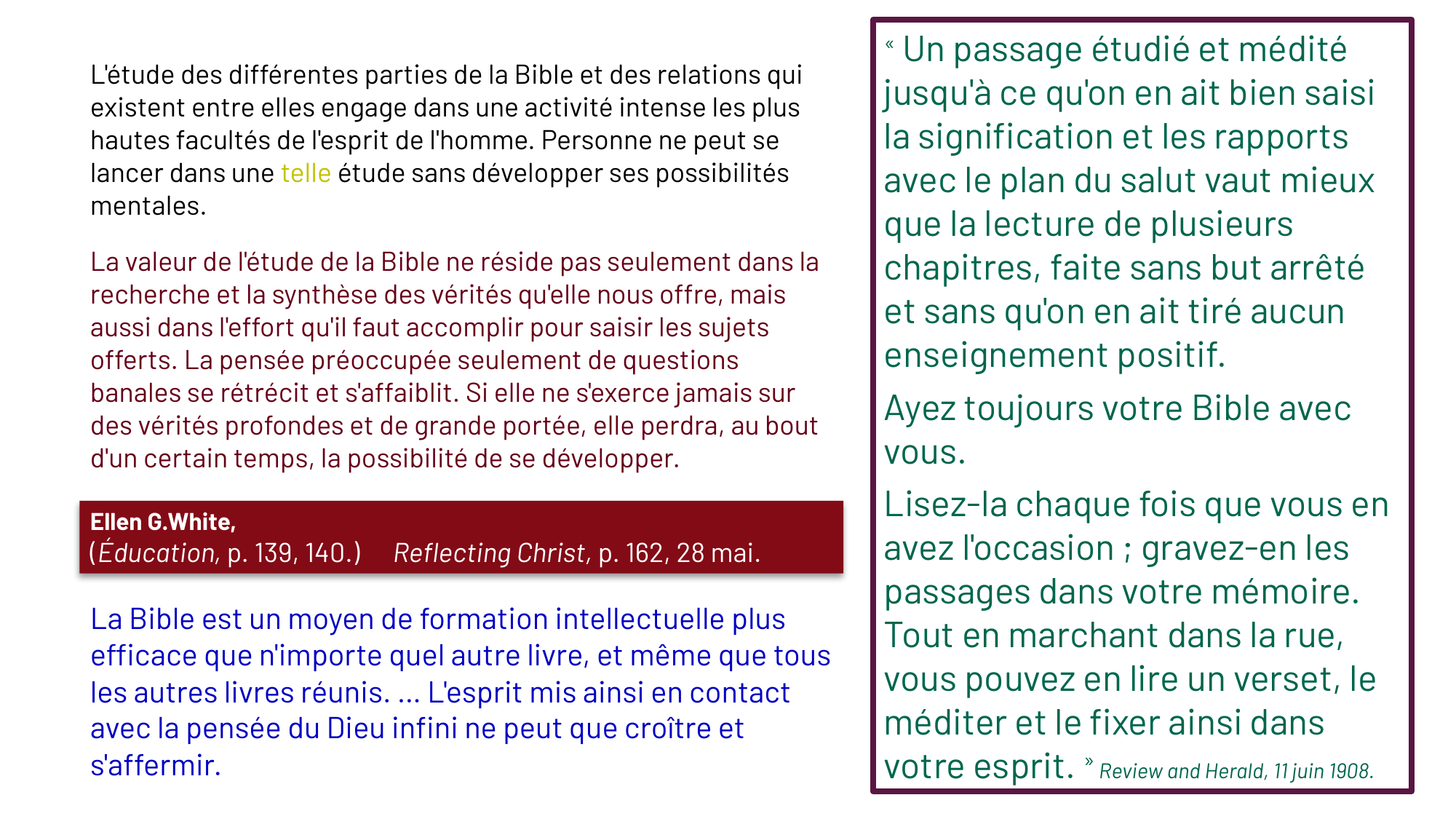

« Un passage étudié et médité jusqu'à ce qu'on en ait bien saisi la signification et les rapports avec le plan du salut vaut mieux que la lecture de plusieurs chapitres, faite sans but arrêté et sans qu'on en ait tiré aucun enseignement positif.
Ayez toujours votre Bible avec vous.
Lisez-la chaque fois que vous en avez l'occasion ; gravez-en les passages dans votre mémoire. Tout en marchant dans la rue, vous pouvez en lire un verset, le méditer et le fixer ainsi dans votre esprit. » Review and Herald, 11 juin 1908.
L'étude des différentes parties de la Bible et des relations qui existent entre elles engage dans une activité intense les plus hautes facultés de l'esprit de l'homme. Personne ne peut se lancer dans une telle étude sans développer ses possibilités mentales.
La valeur de l'étude de la Bible ne réside pas seulement dans la recherche et la synthèse des vérités qu'elle nous offre, mais aussi dans l'effort qu'il faut accomplir pour saisir les sujets offerts. La pensée préoccupée seulement de questions banales se rétrécit et s'affaiblit. Si elle ne s'exerce jamais sur des vérités profondes et de grande portée, elle perdra, au bout d'un certain temps, la possibilité de se développer.
Ellen G.White,
(Éducation, p. 139, 140.)      Reflecting Christ, p. 162, 28 mai.
La Bible est un moyen de formation intellectuelle plus efficace que n'importe quel autre livre, et même que tous les autres livres réunis. … L'esprit mis ainsi en contact avec la pensée du Dieu infini ne peut que croître et s'affermir.